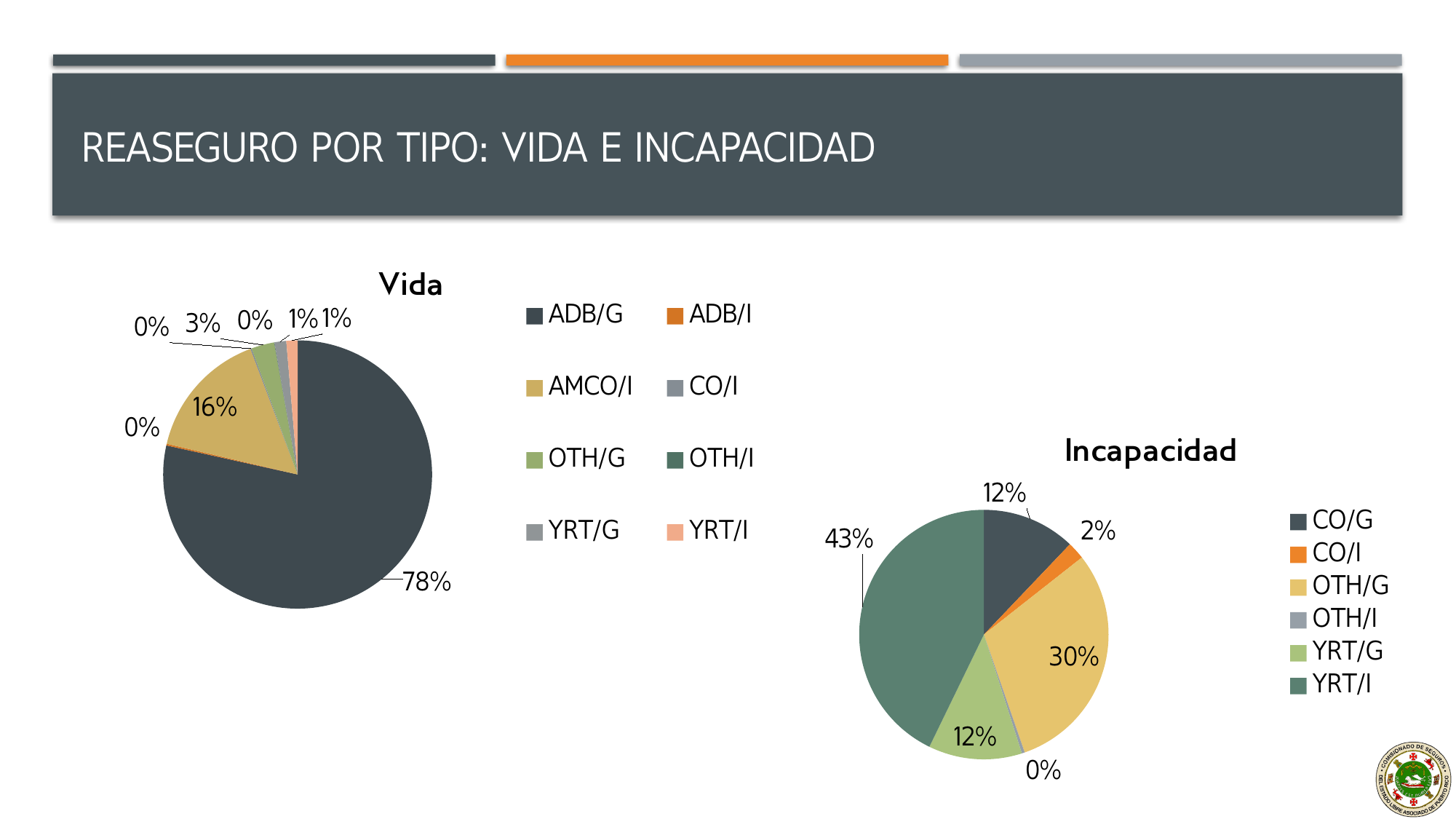

# Reaseguro por Tipo: Vida e Incapacidad

### Chart: Vida

| Category | Cesiones |
|---|---|
| ADB/G | 0.7847312386393144 |
| ADB/I | 0.002077382498052454 |
| AMCO/I | 0.1560633601661906 |
| CO/I | 0.0015580368735393403 |
| OTH/G | 0.027525318099195013 |
| OTH/I | 0.0005193456245131135 |
| YRT/G | 0.014022331861854065 |
| YRT/I | 0.01350298623734095 |

### Chart: Incapacidad

| Category | En Vigor |
|---|---|
| CO/G | 0.12121212121212122 |
| CO/I | 0.022727272727272724 |
| OTH/G | 0.303030303030303 |
| OTH/I | 0.003787878787878788 |
| YRT/G | 0.12121212121212122 |
| YRT/I | 0.42803030303030304 |